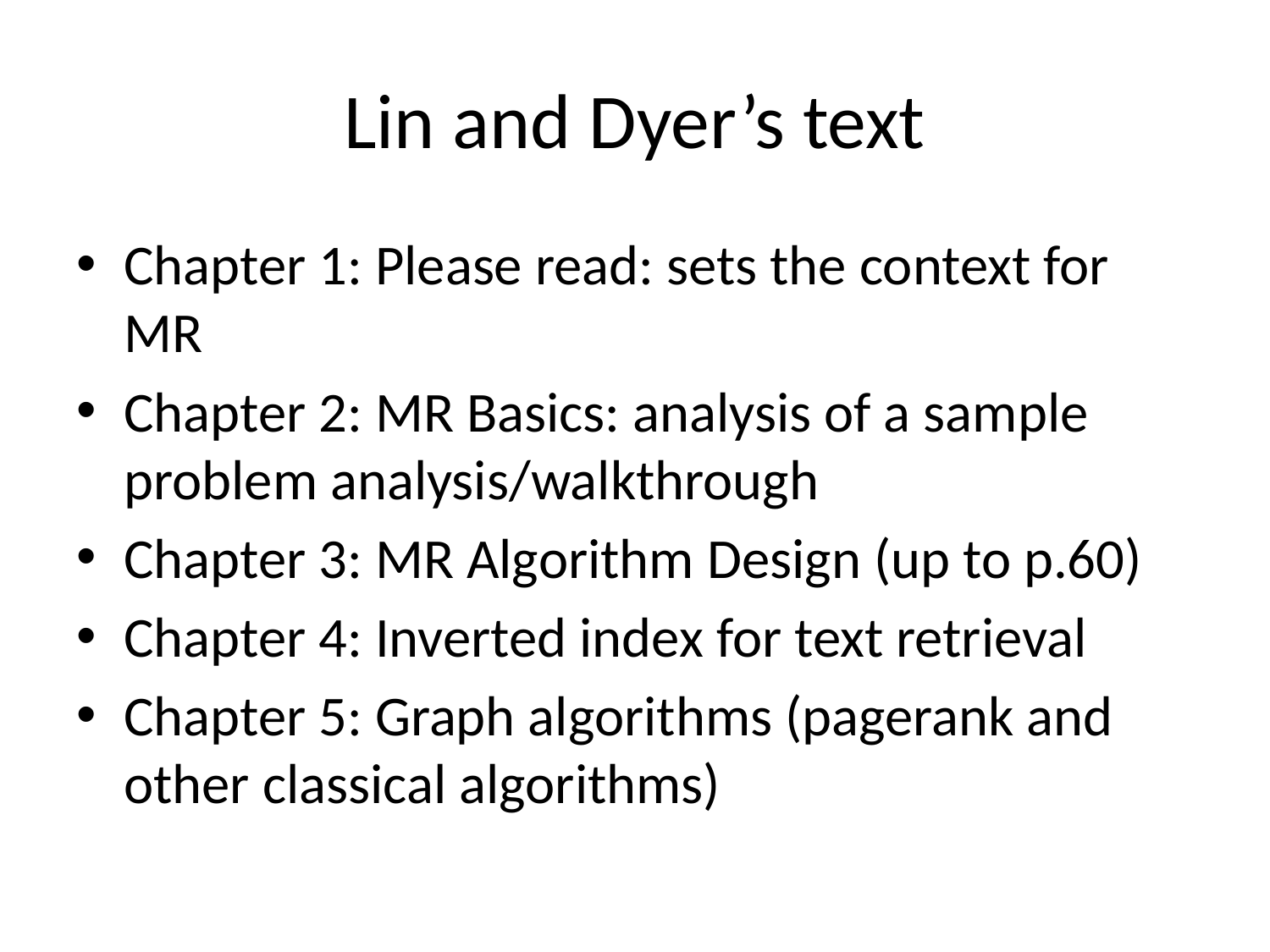

# Lin and Dyer’s text
Chapter 1: Please read: sets the context for MR
Chapter 2: MR Basics: analysis of a sample problem analysis/walkthrough
Chapter 3: MR Algorithm Design (up to p.60)
Chapter 4: Inverted index for text retrieval
Chapter 5: Graph algorithms (pagerank and other classical algorithms)